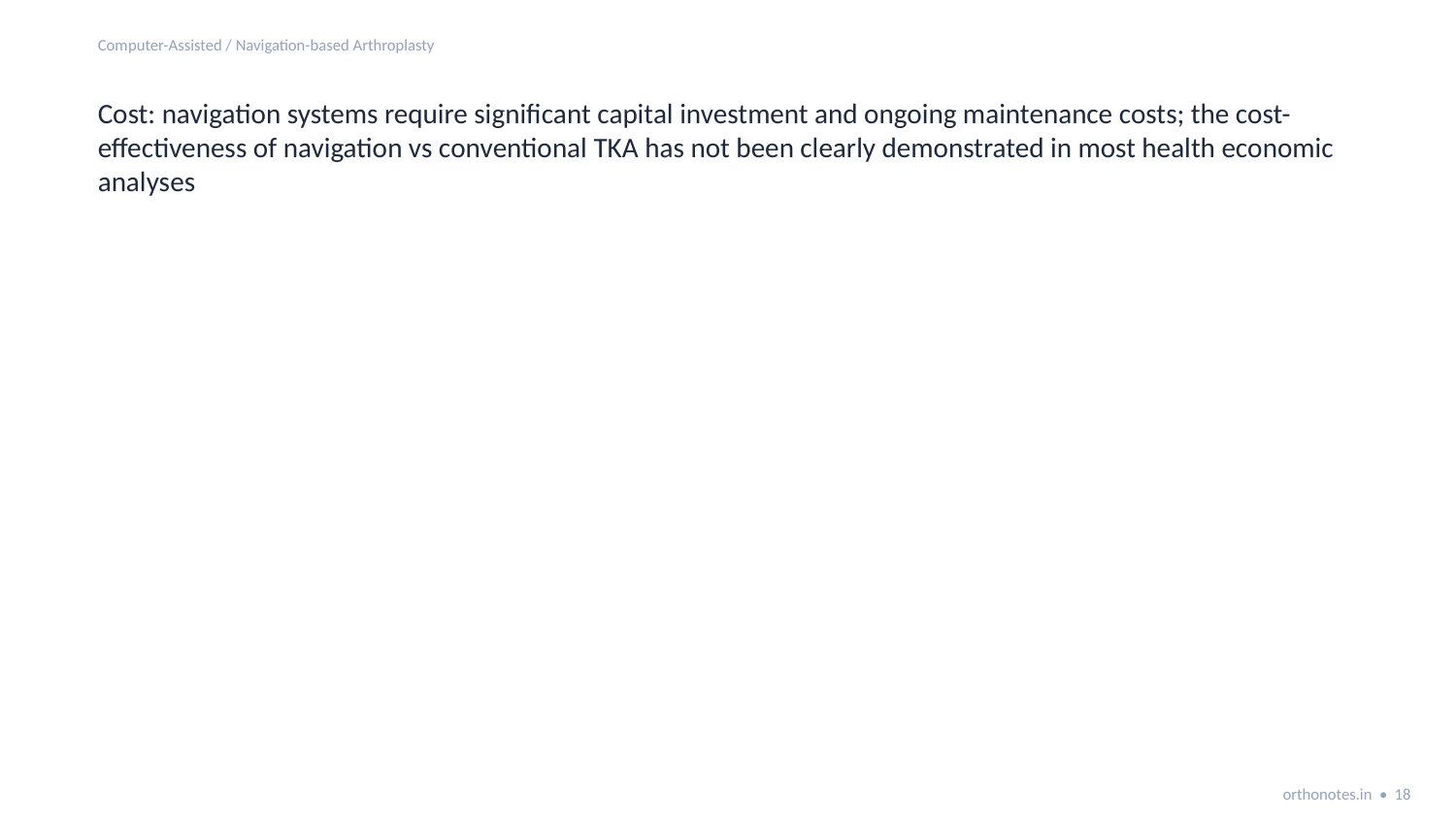

Computer-Assisted / Navigation-based Arthroplasty
Cost: navigation systems require significant capital investment and ongoing maintenance costs; the cost-effectiveness of navigation vs conventional TKA has not been clearly demonstrated in most health economic analyses
orthonotes.in  •  18